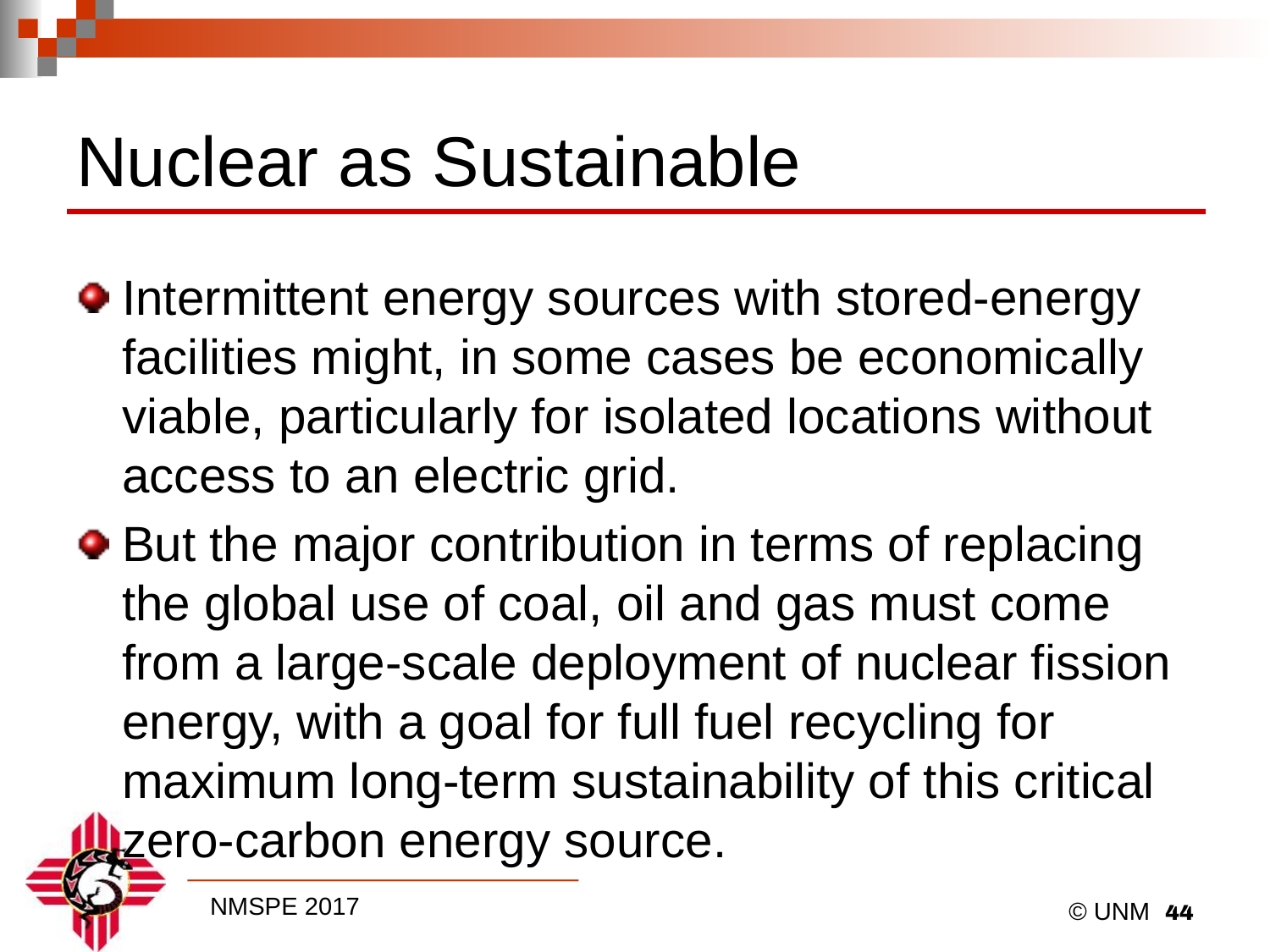

# Nuclear as Sustainable
Intermittent energy sources with stored-energy facilities might, in some cases be economically viable, particularly for isolated locations without access to an electric grid.
But the major contribution in terms of replacing the global use of coal, oil and gas must come from a large-scale deployment of nuclear fission energy, with a goal for full fuel recycling for maximum long-term sustainability of this critical zero-carbon energy source.
44
© UNM